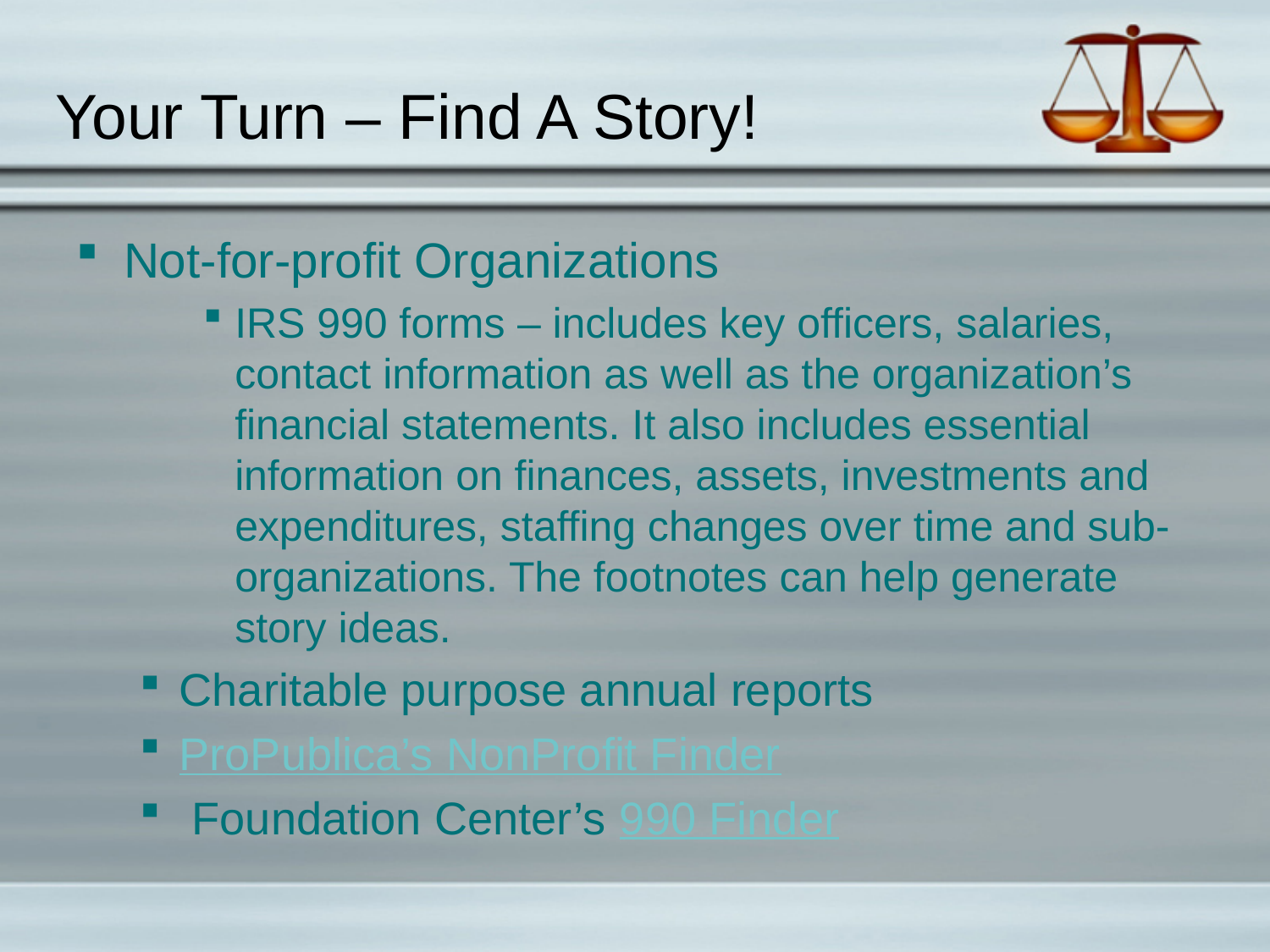

# Your Turn – Find A Story!
Not-for-profit Organizations
IRS 990 forms – includes key officers, salaries, contact information as well as the organization’s financial statements. It also includes essential information on finances, assets, investments and expenditures, staffing changes over time and sub-organizations. The footnotes can help generate story ideas.
Charitable purpose annual reports
ProPublica’s NonProfit Finder
 Foundation Center’s 990 Finder